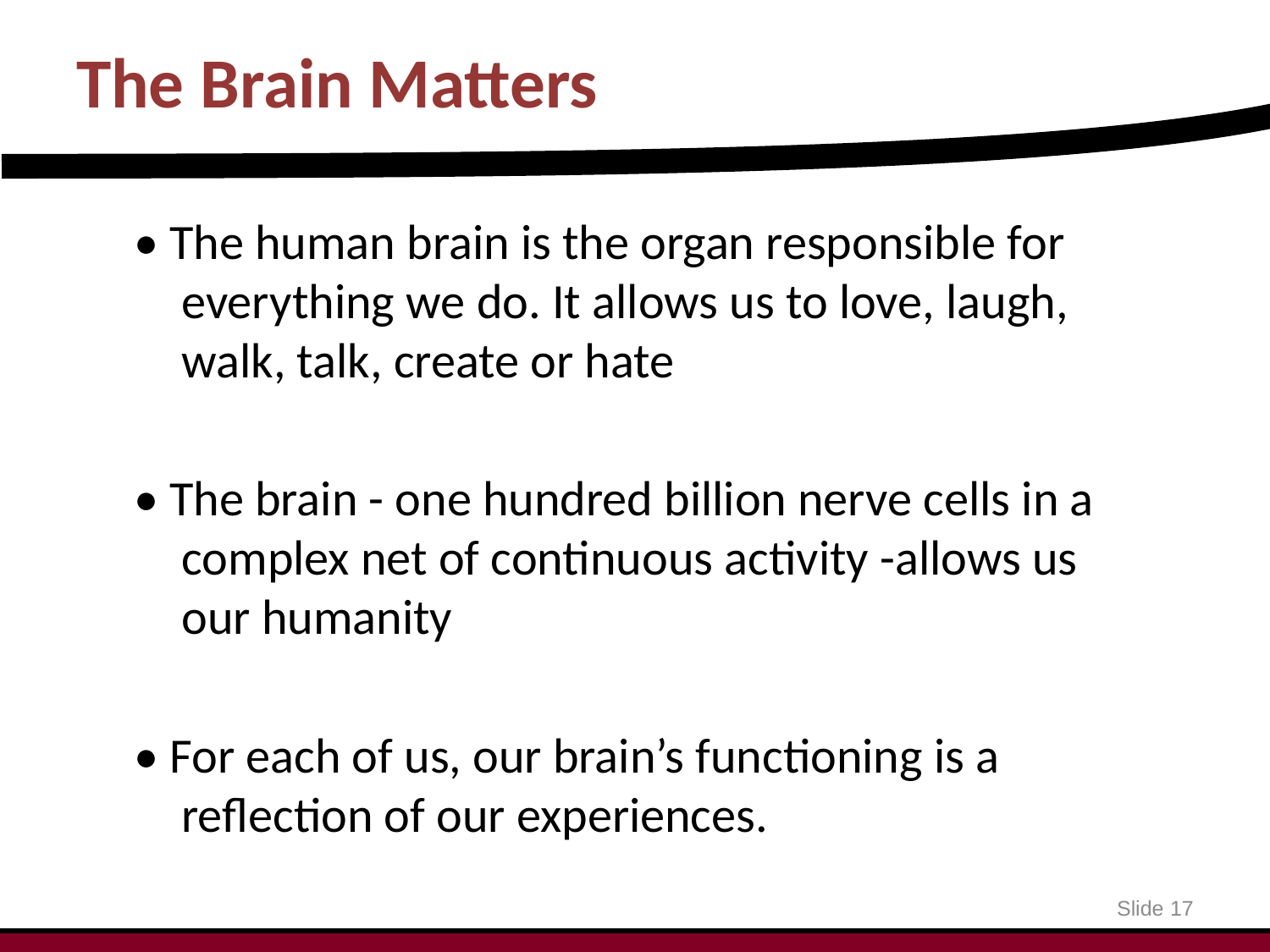

# The Brain Matters

• The human brain is the organ responsible for everything we do. It allows us to love, laugh, walk, talk, create or hate

• The brain - one hundred billion nerve cells in a complex net of continuous activity -allows us our humanity

• For each of us, our brain’s functioning is a reflection of our experiences.
Slide 17